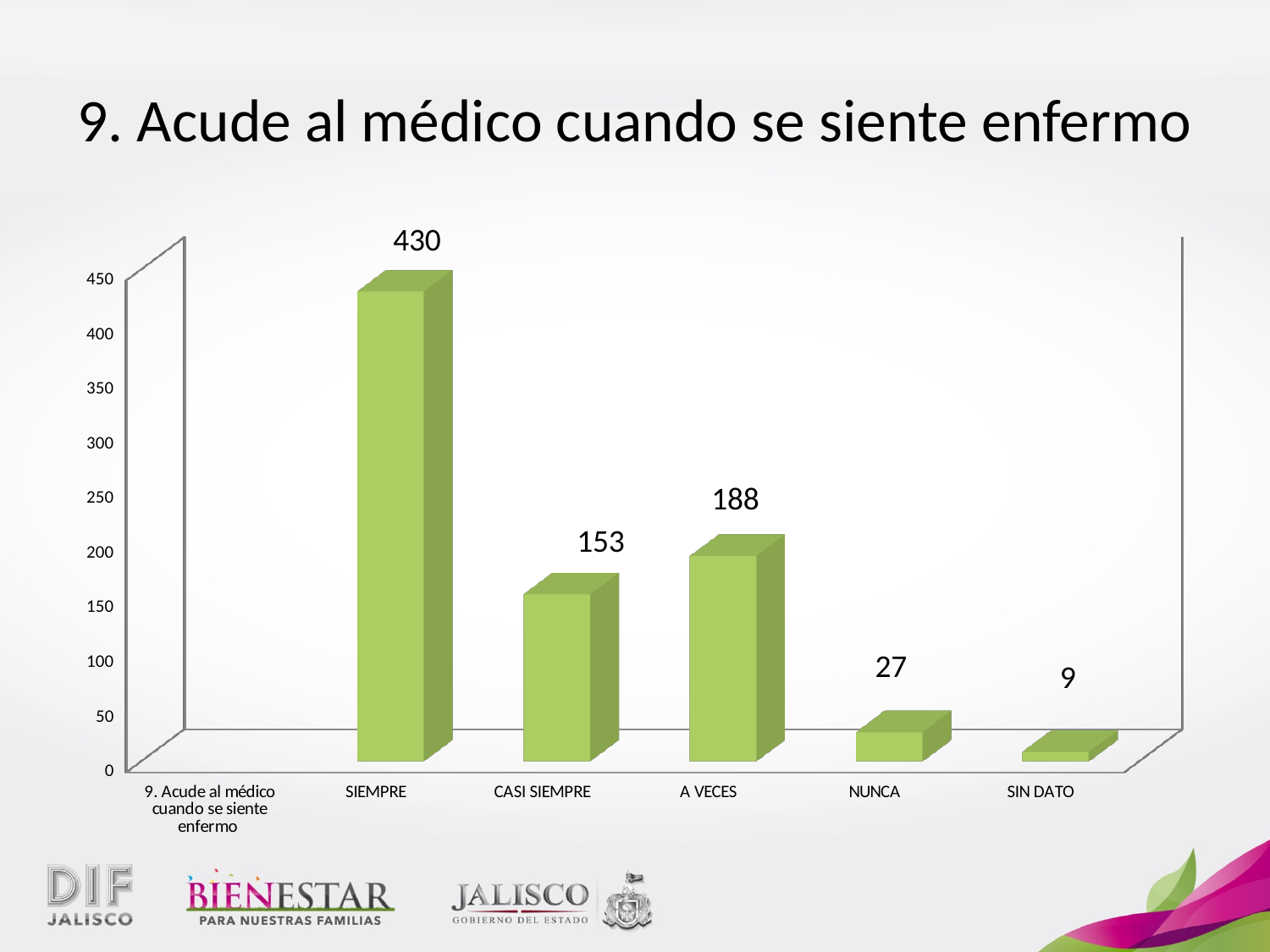

# 9. Acude al médico cuando se siente enfermo

[unsupported chart]